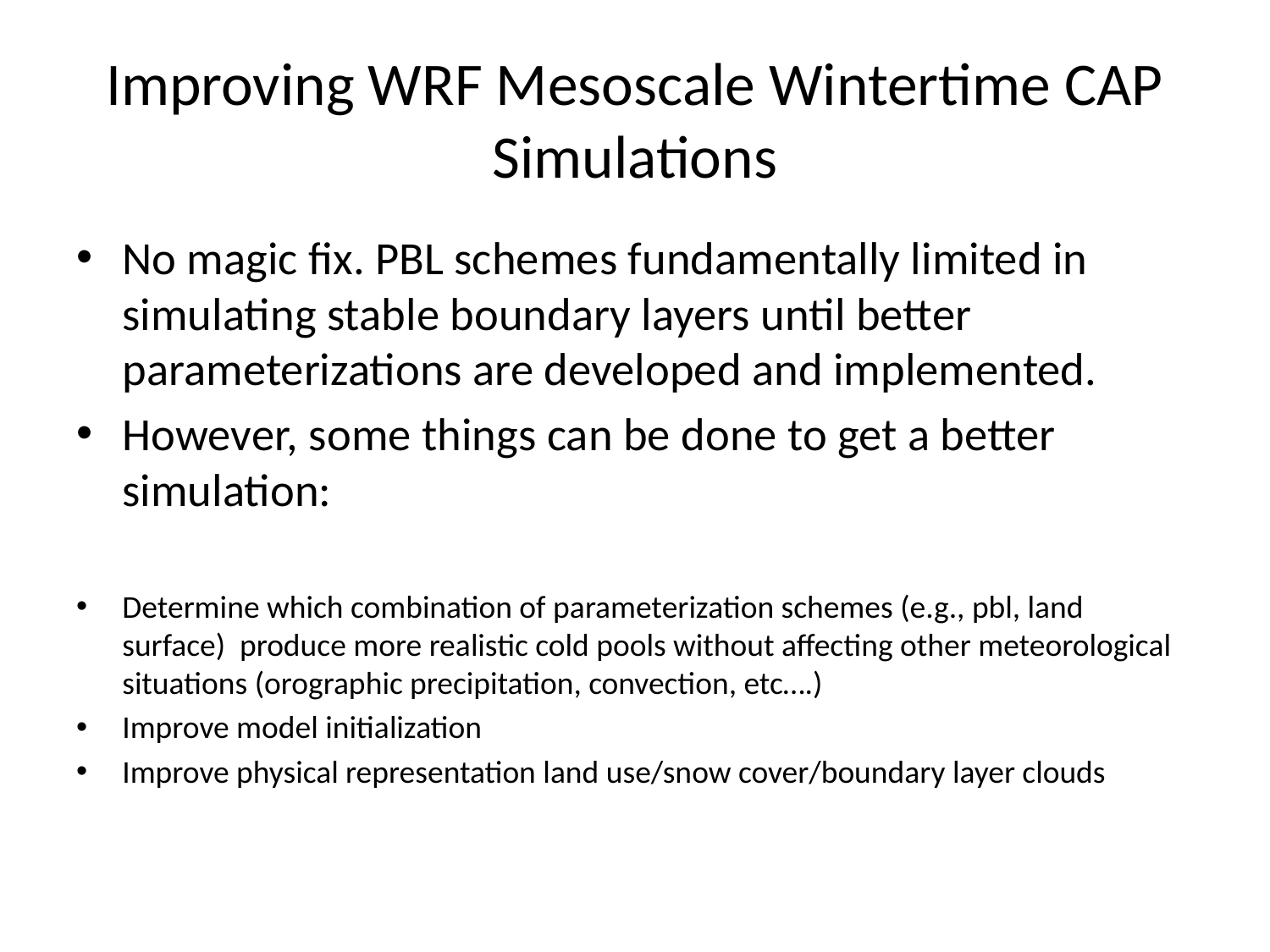

# Improving WRF Mesoscale Wintertime CAP Simulations
No magic fix. PBL schemes fundamentally limited in simulating stable boundary layers until better parameterizations are developed and implemented.
However, some things can be done to get a better simulation:

Determine which combination of parameterization schemes (e.g., pbl, land surface)  produce more realistic cold pools without affecting other meteorological situations (orographic precipitation, convection, etc….)
Improve model initialization
Improve physical representation land use/snow cover/boundary layer clouds